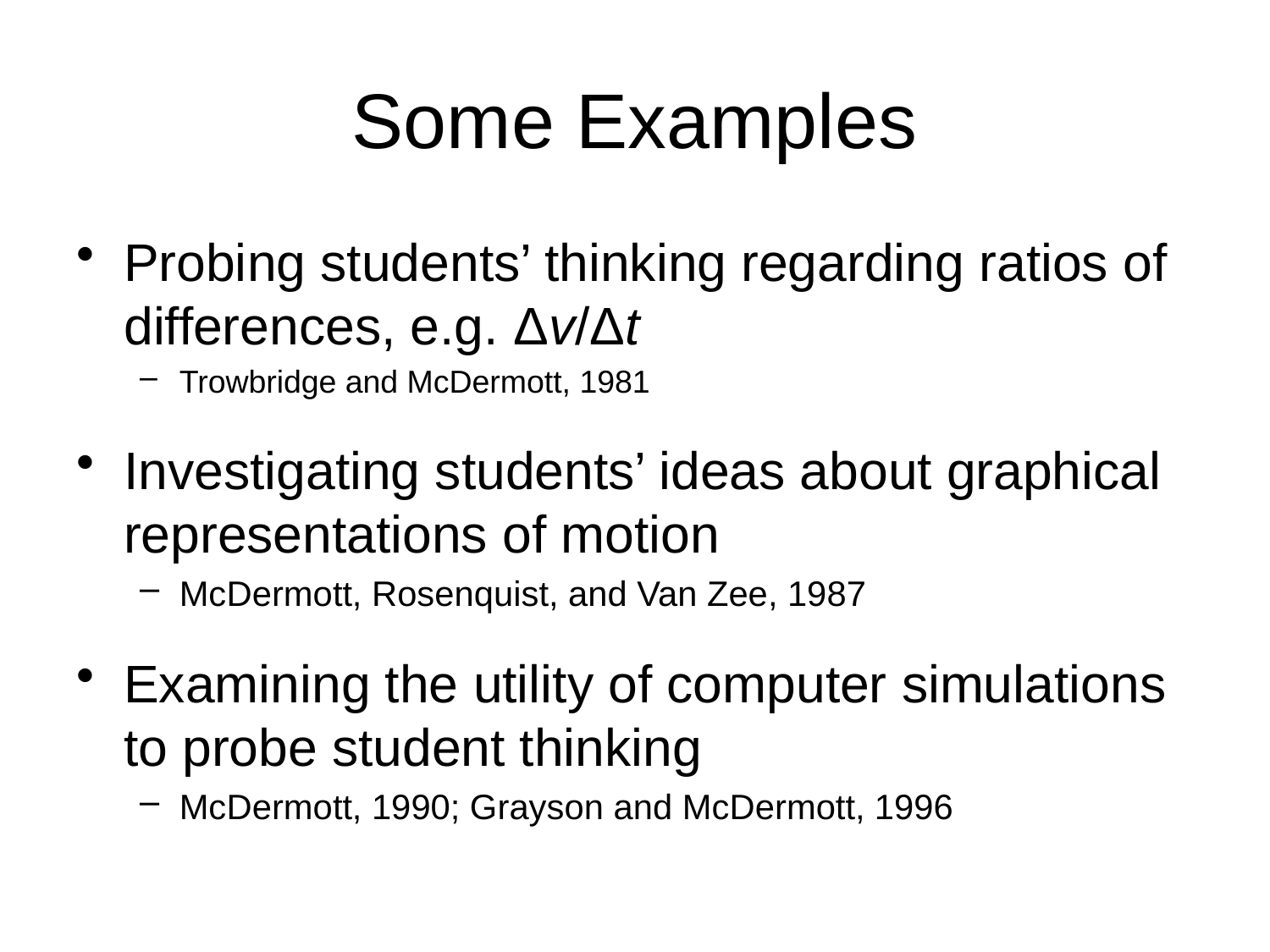

# Some Examples
Probing students’ thinking regarding ratios of differences, e.g. Δv/Δt
Trowbridge and McDermott, 1981
Investigating students’ ideas about graphical representations of motion
McDermott, Rosenquist, and Van Zee, 1987
Examining the utility of computer simulations to probe student thinking
McDermott, 1990; Grayson and McDermott, 1996